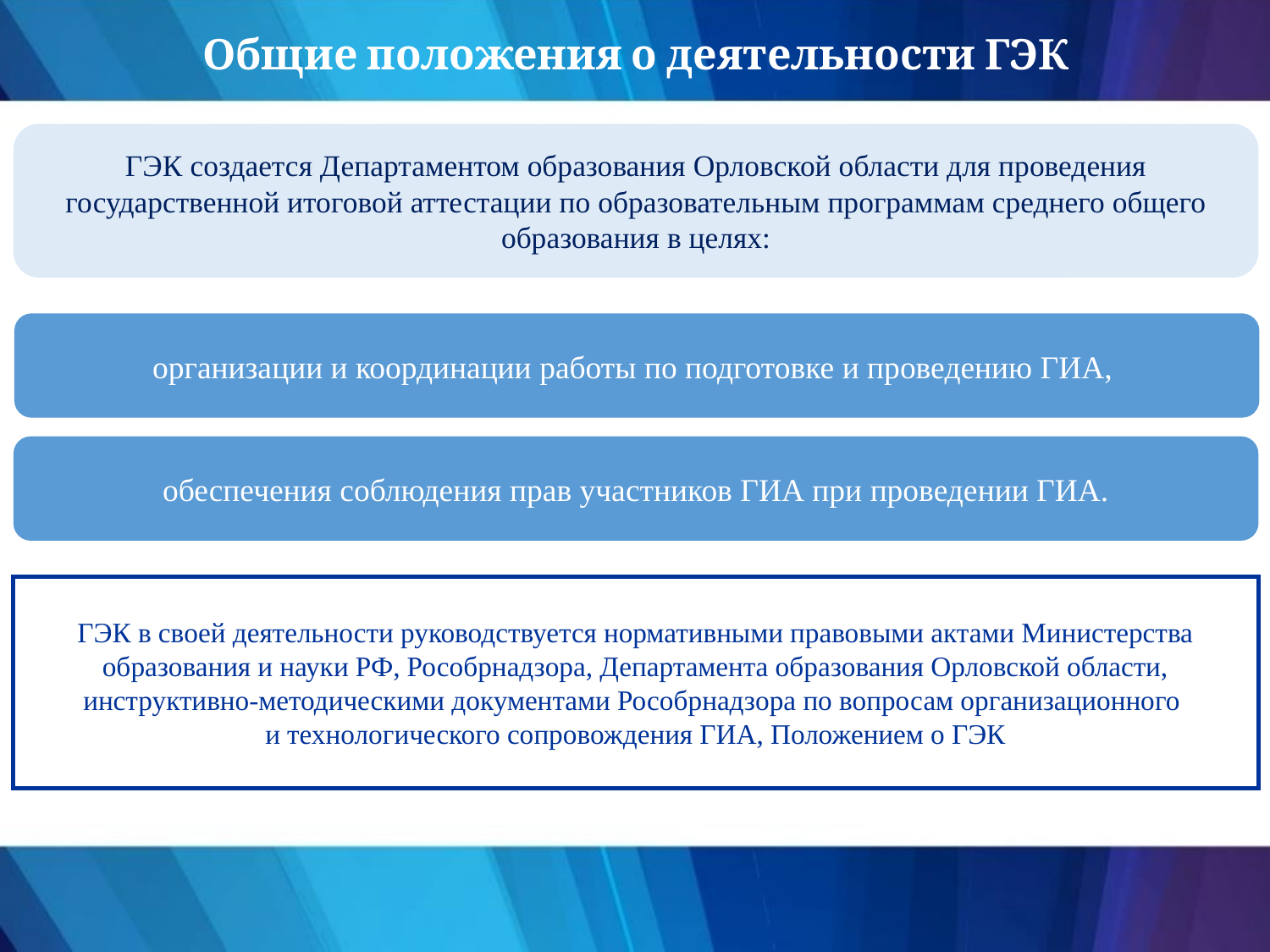

Общие положения о деятельности ГЭК
ГЭК создается Департаментом образования Орловской области для проведения государственной итоговой аттестации по образовательным программам среднего общего образования в целях:
организации и координации работы по подготовке и проведению ГИА,
обеспечения соблюдения прав участников ГИА при проведении ГИА.
ГЭК в своей деятельности руководствуется нормативными правовыми актами Министерства образования и науки РФ, Рособрнадзора, Департамента образования Орловской области, инструктивно-методическими документами Рособрнадзора по вопросам организационного
и технологического сопровождения ГИА, Положением о ГЭК